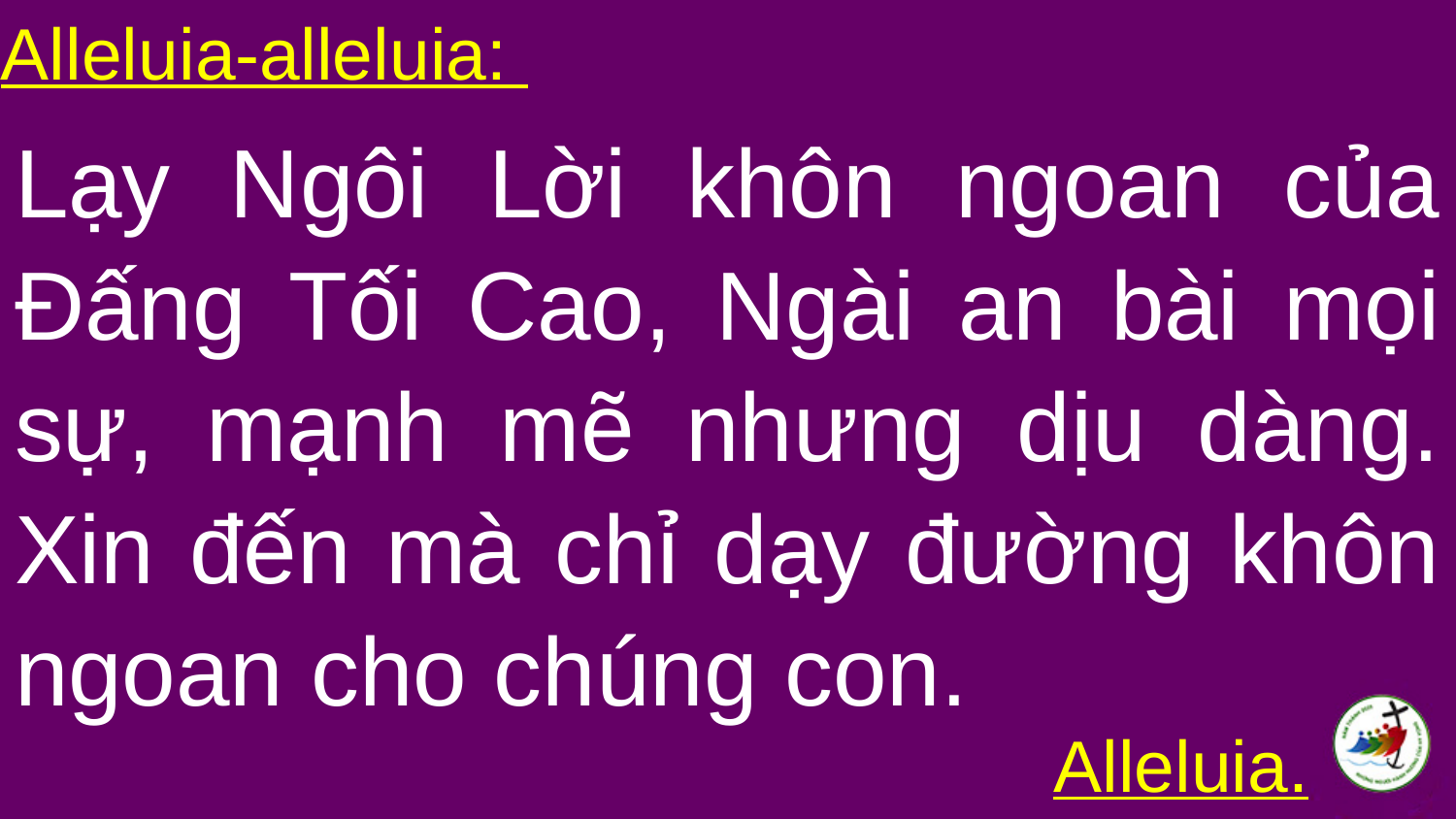

Alleluia-alleluia:

Lạy Ngôi Lời khôn ngoan của Đấng Tối Cao, Ngài an bài mọi sự, mạnh mẽ nhưng dịu dàng. Xin đến mà chỉ dạy đường khôn ngoan cho chúng con.
#
Alleluia.